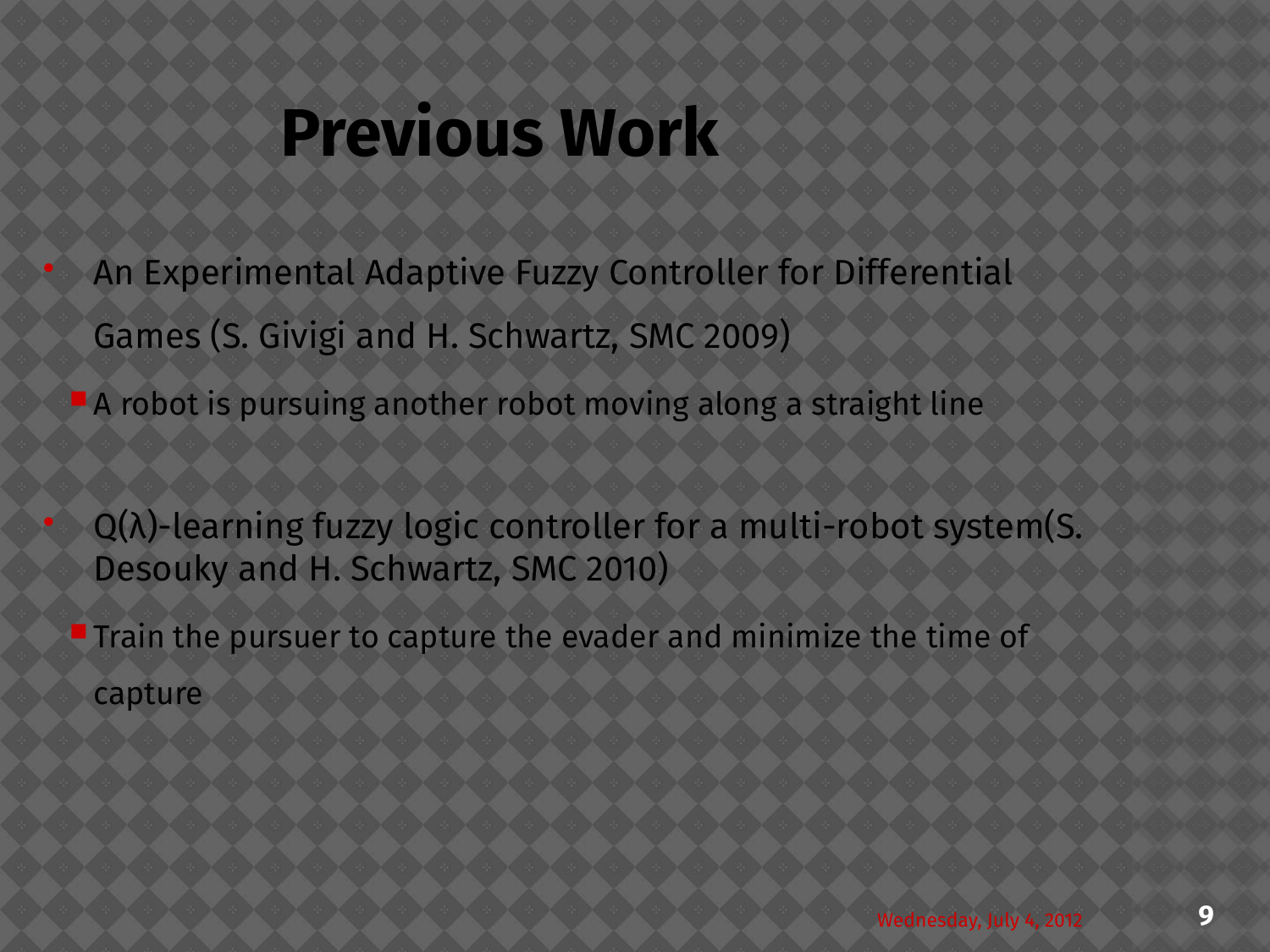

# Previous Work
An Experimental Adaptive Fuzzy Controller for Differential Games (S. Givigi and H. Schwartz, SMC 2009)
A robot is pursuing another robot moving along a straight line
Q(λ)-learning fuzzy logic controller for a multi-robot system(S. Desouky and H. Schwartz, SMC 2010)
Train the pursuer to capture the evader and minimize the time of capture

9
Wednesday, July 4, 2012